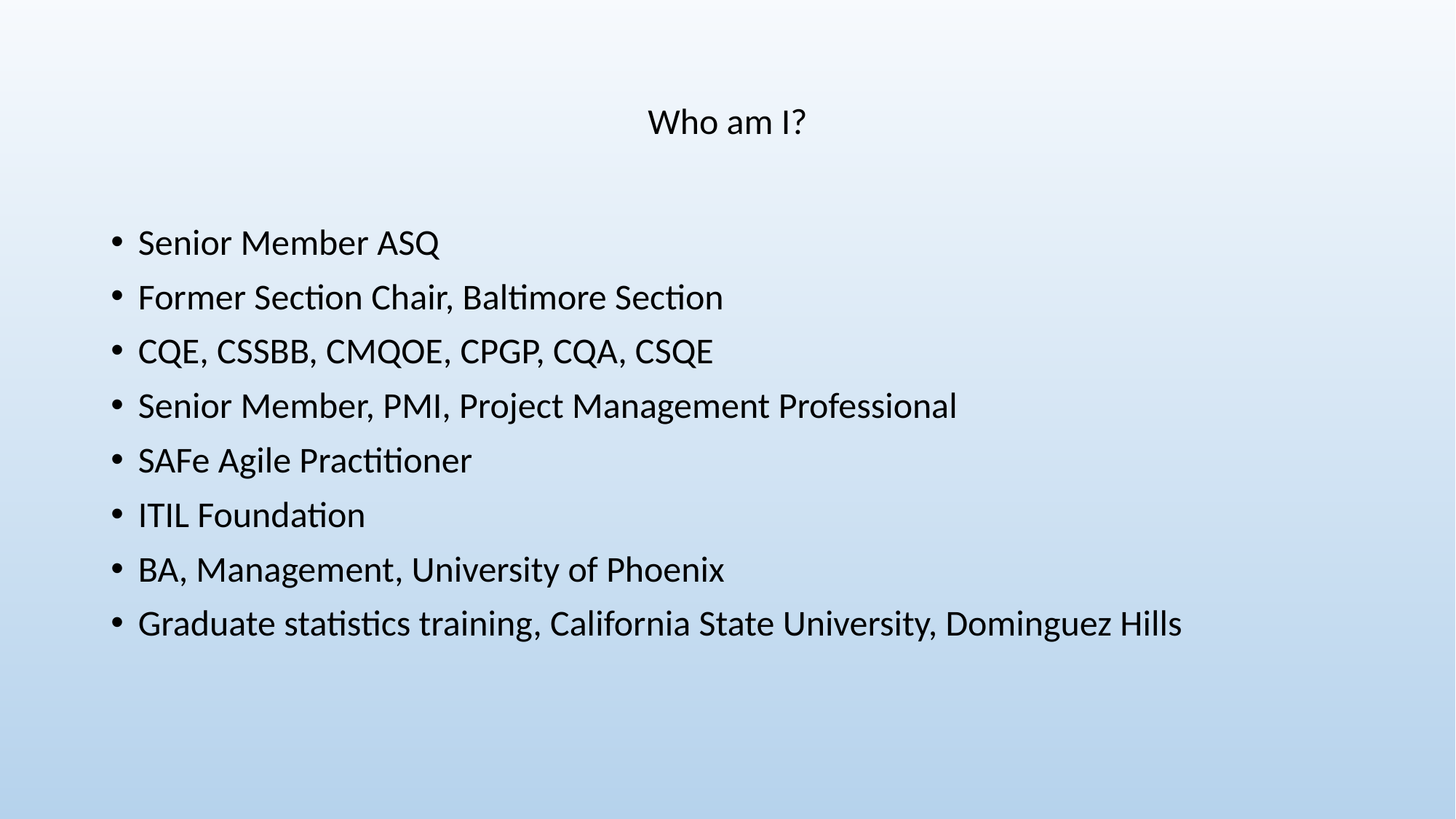

# Who am I?
Senior Member ASQ
Former Section Chair, Baltimore Section
CQE, CSSBB, CMQOE, CPGP, CQA, CSQE
Senior Member, PMI, Project Management Professional
SAFe Agile Practitioner
ITIL Foundation
BA, Management, University of Phoenix
Graduate statistics training, California State University, Dominguez Hills